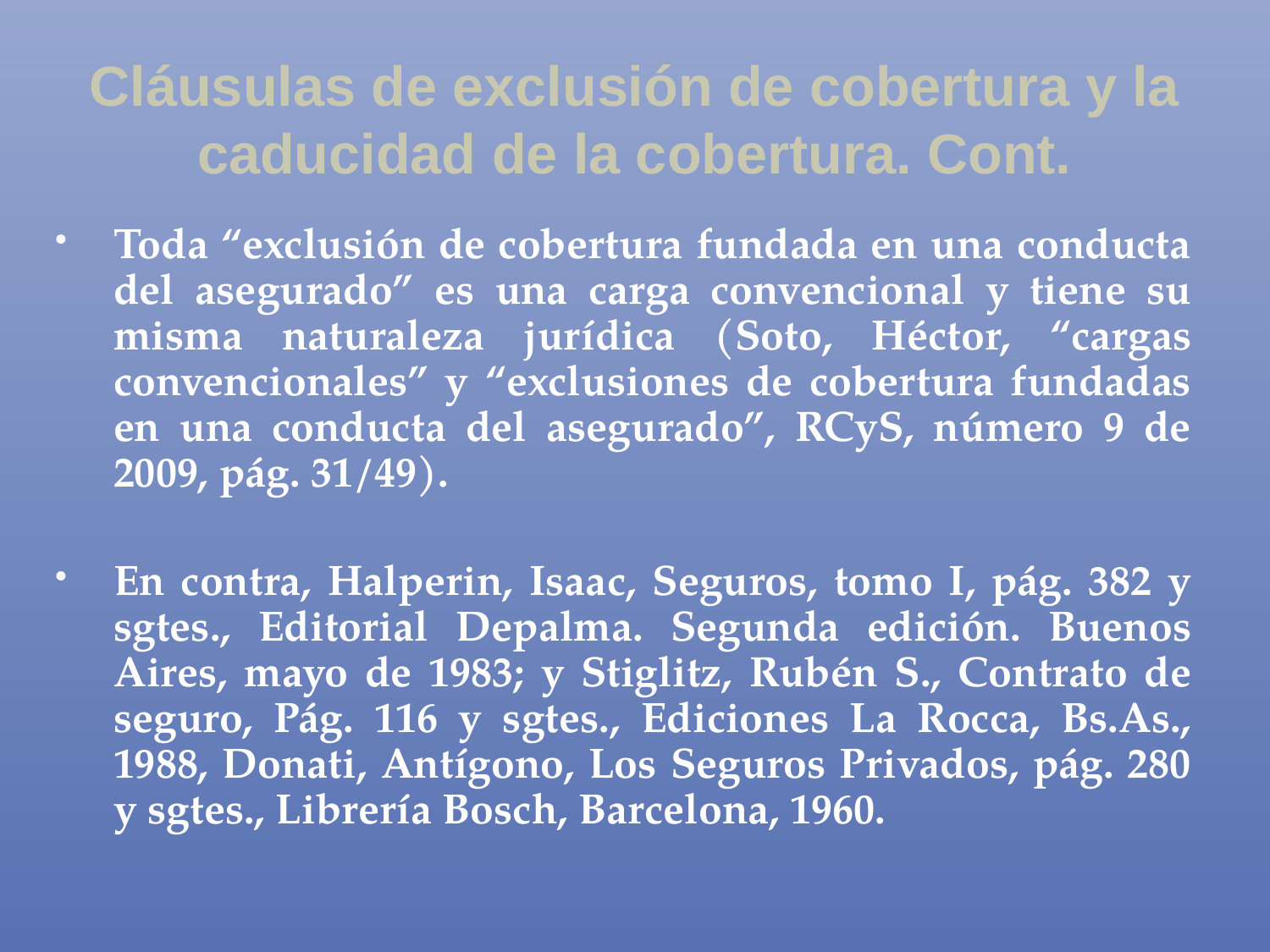

# Cláusulas de exclusión de cobertura y la caducidad de la cobertura. Cont.
Toda “exclusión de cobertura fundada en una conducta del asegurado” es una carga convencional y tiene su misma naturaleza jurídica (Soto, Héctor, “cargas convencionales” y “exclusiones de cobertura fundadas en una conducta del asegurado”, RCyS, número 9 de 2009, pág. 31/49).

En contra, Halperin, Isaac, Seguros, tomo I, pág. 382 y sgtes., Editorial Depalma. Segunda edición. Buenos Aires, mayo de 1983; y Stiglitz, Rubén S., Contrato de seguro, Pág. 116 y sgtes., Ediciones La Rocca, Bs.As., 1988, Donati, Antígono, Los Seguros Privados, pág. 280 y sgtes., Librería Bosch, Barcelona, 1960.